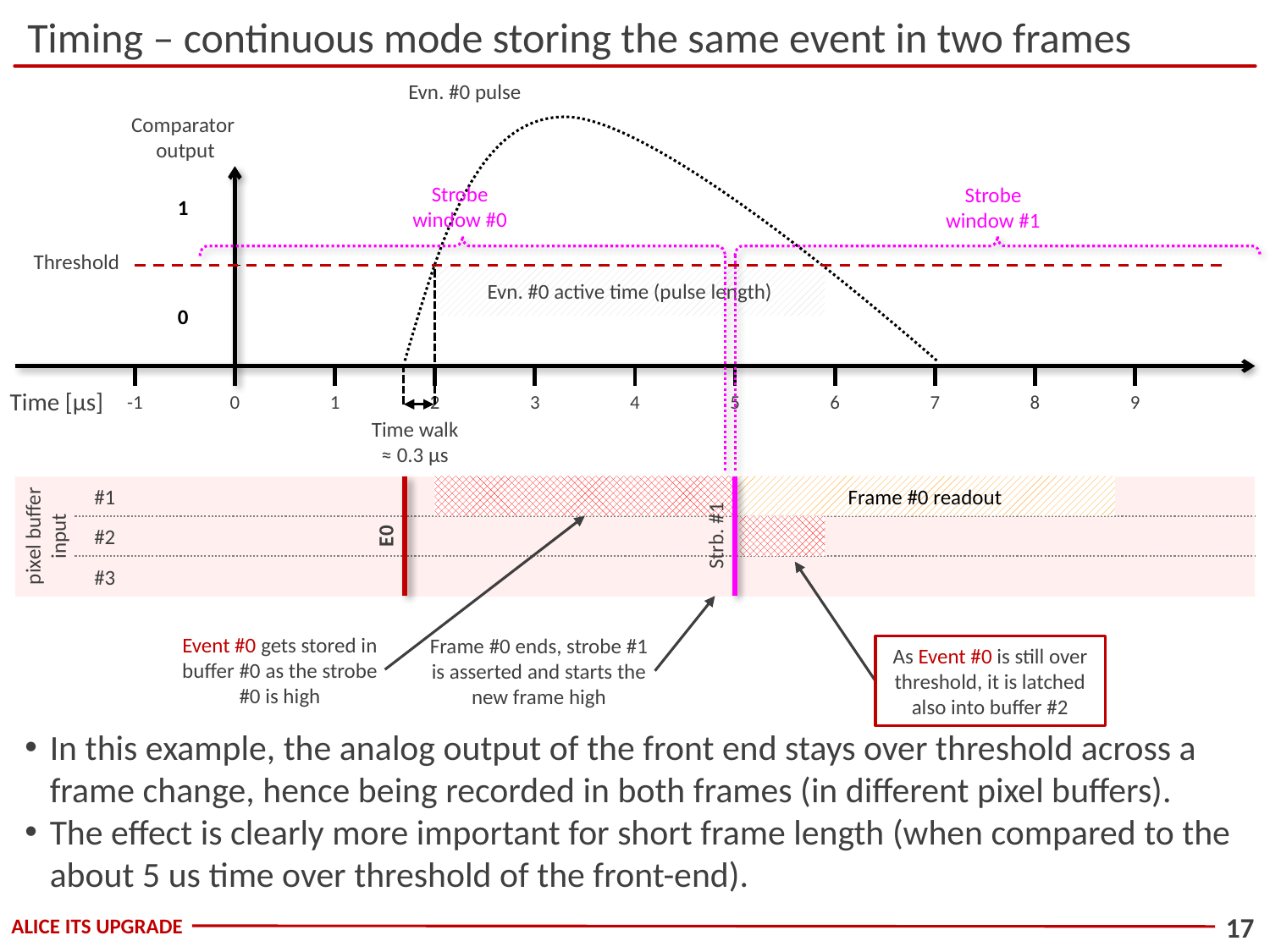

Timing – continuous mode storing the same event in two frames
Evn. #0 pulse
Comparator
output

Strobe window #0
Strobe window #1
1

Threshold
Time walk
≈ 0.3 µs
Evn. #0 active time (pulse length)
0
-1
0
1
2
3
4
5
6
7
8
9
Time [µs]
#1

pixel buffer input
#2
#3
Frame #0 readout

Strb. #1
Event #0 gets stored in buffer #0 as the strobe #0 is high
E0

As Event #0 is still over threshold, it is latched also into buffer #2
Frame #0 ends, strobe #1 is asserted and starts the new frame high
In this example, the analog output of the front end stays over threshold across a frame change, hence being recorded in both frames (in different pixel buffers).
The effect is clearly more important for short frame length (when compared to the about 5 us time over threshold of the front-end).